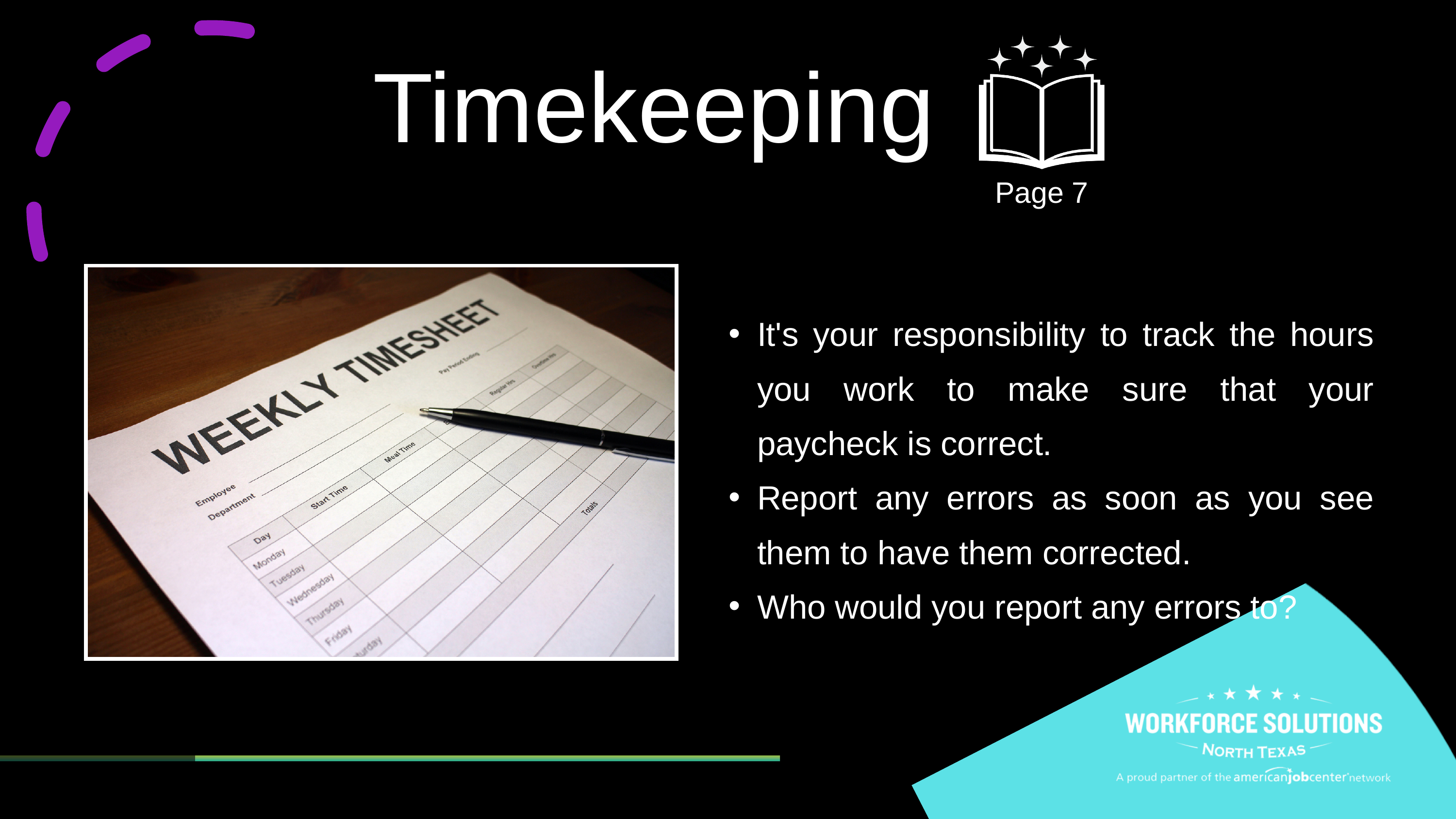

Timekeeping
Page 7

It's your responsibility to track the hours you work to make sure that your paycheck is correct.
Report any errors as soon as you see them to have them corrected.
Who would you report any errors to?